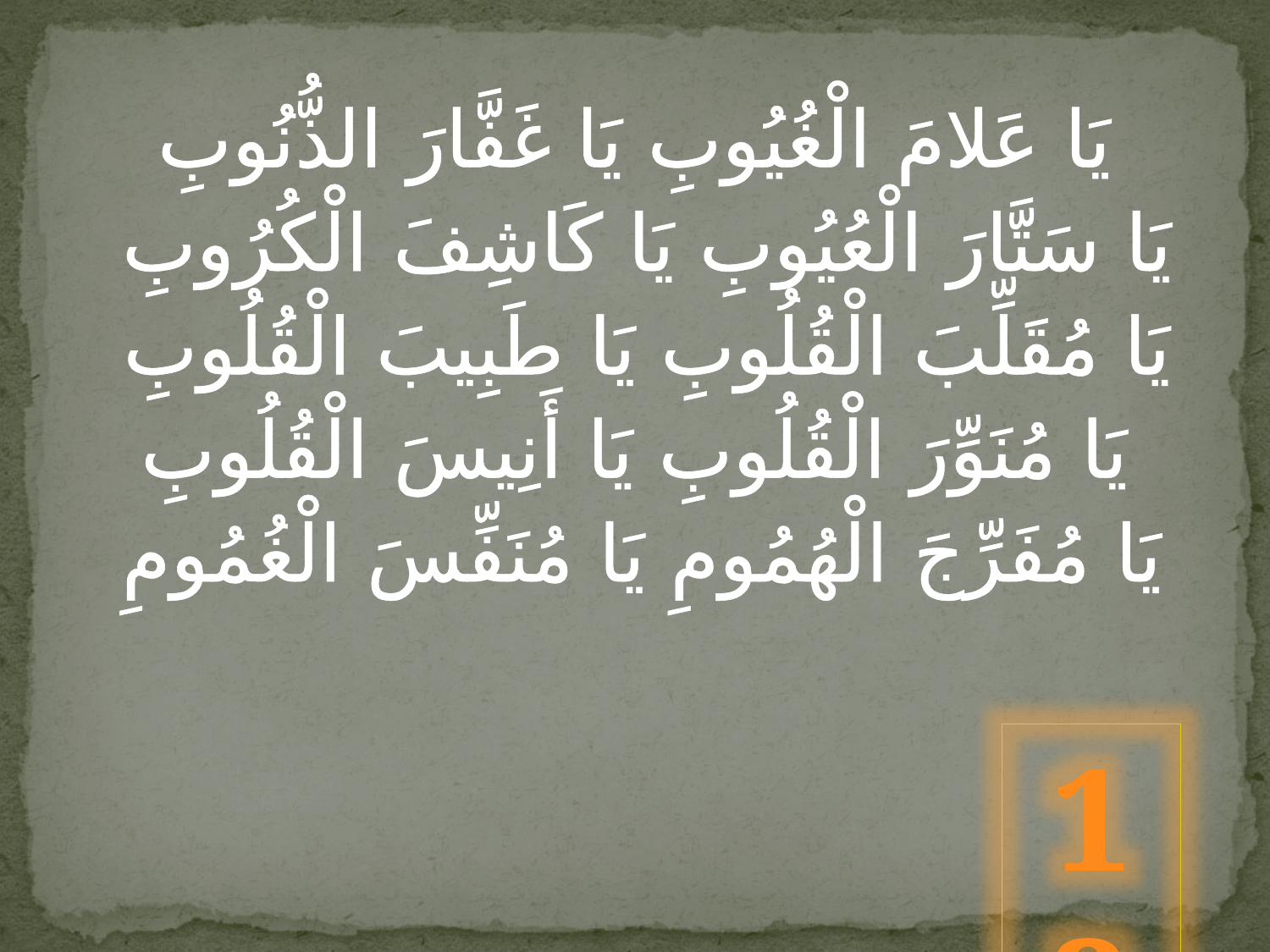

يَا عَلامَ الْغُيُوبِ يَا غَفَّارَ الذُّنُوبِ
 يَا سَتَّارَ الْعُيُوبِ يَا كَاشِفَ الْكُرُوبِ
 يَا مُقَلِّبَ الْقُلُوبِ يَا طَبِيبَ الْقُلُوبِ
يَا مُنَوِّرَ الْقُلُوبِ يَا أَنِيسَ الْقُلُوبِ
 يَا مُفَرِّجَ الْهُمُومِ يَا مُنَفِّسَ الْغُمُومِ
12